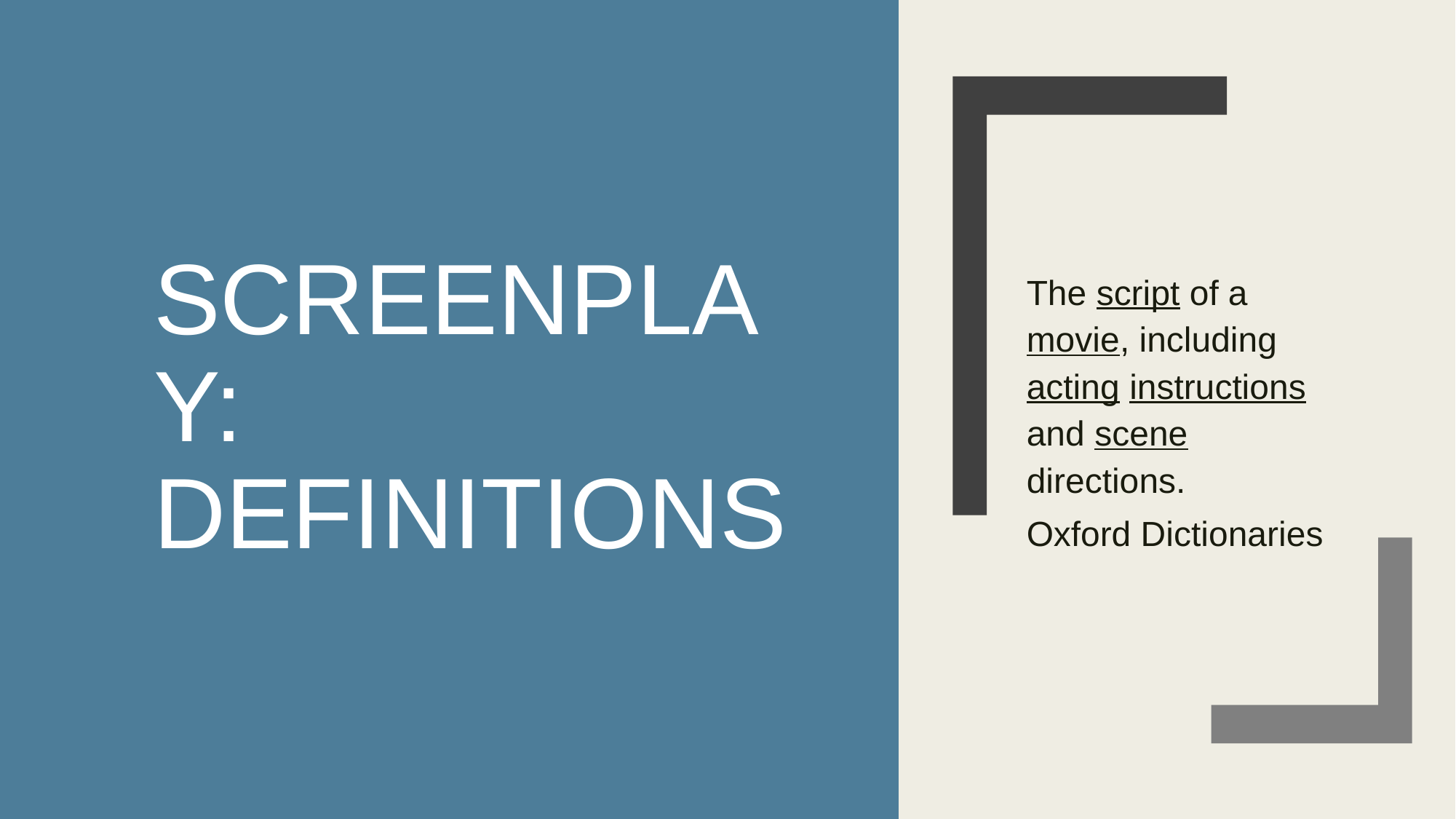

# Screenplay: Definitions
The script of a movie, including acting instructions and scene directions.
Oxford Dictionaries